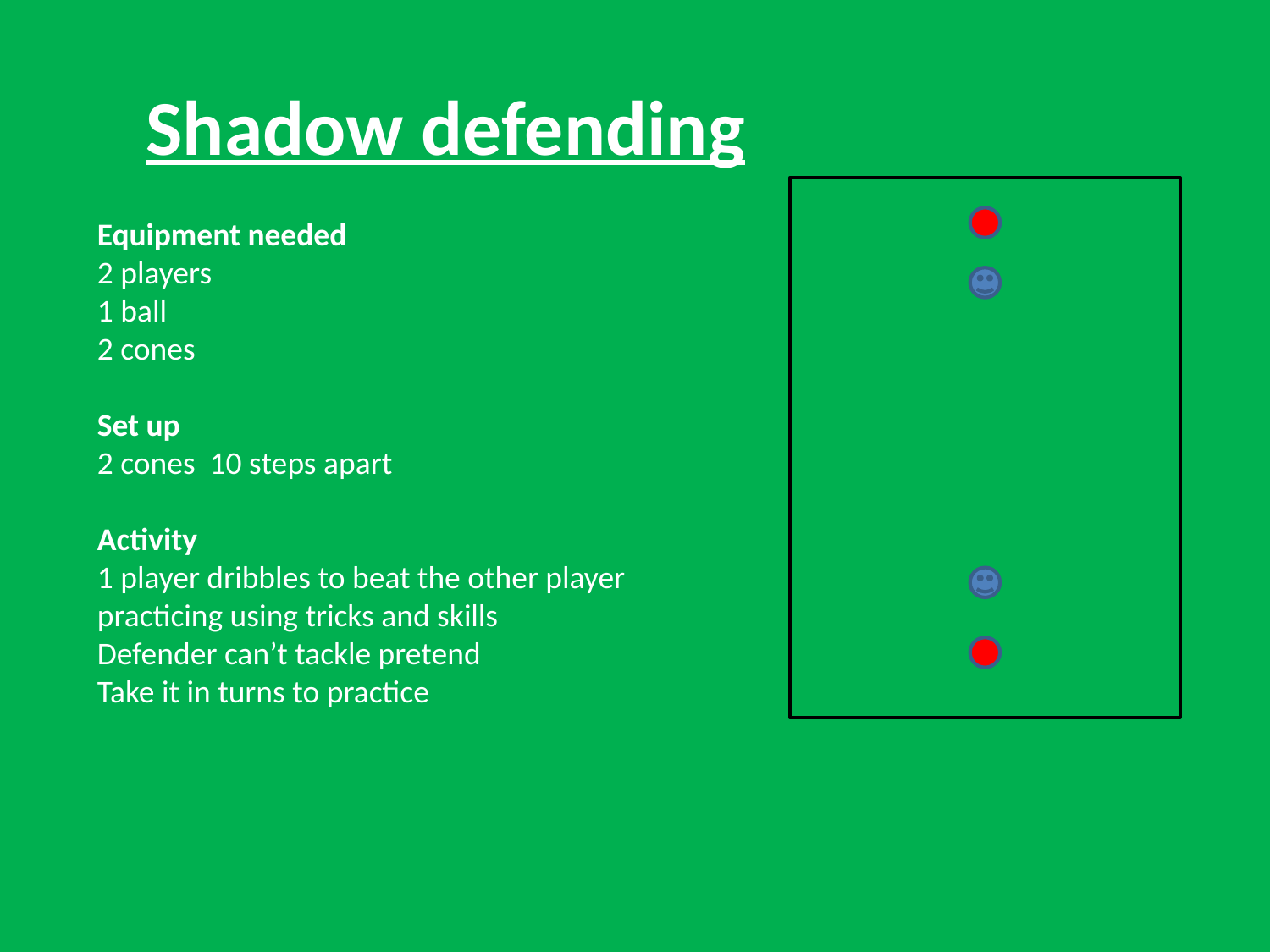

# Shadow defending

Equipment needed
2 players
1 ball
2 cones

Set up
2 cones  10 steps apart

Activity
1 player dribbles to beat the other player practicing using tricks and skills
Defender can’t tackle pretend
Take it in turns to practice